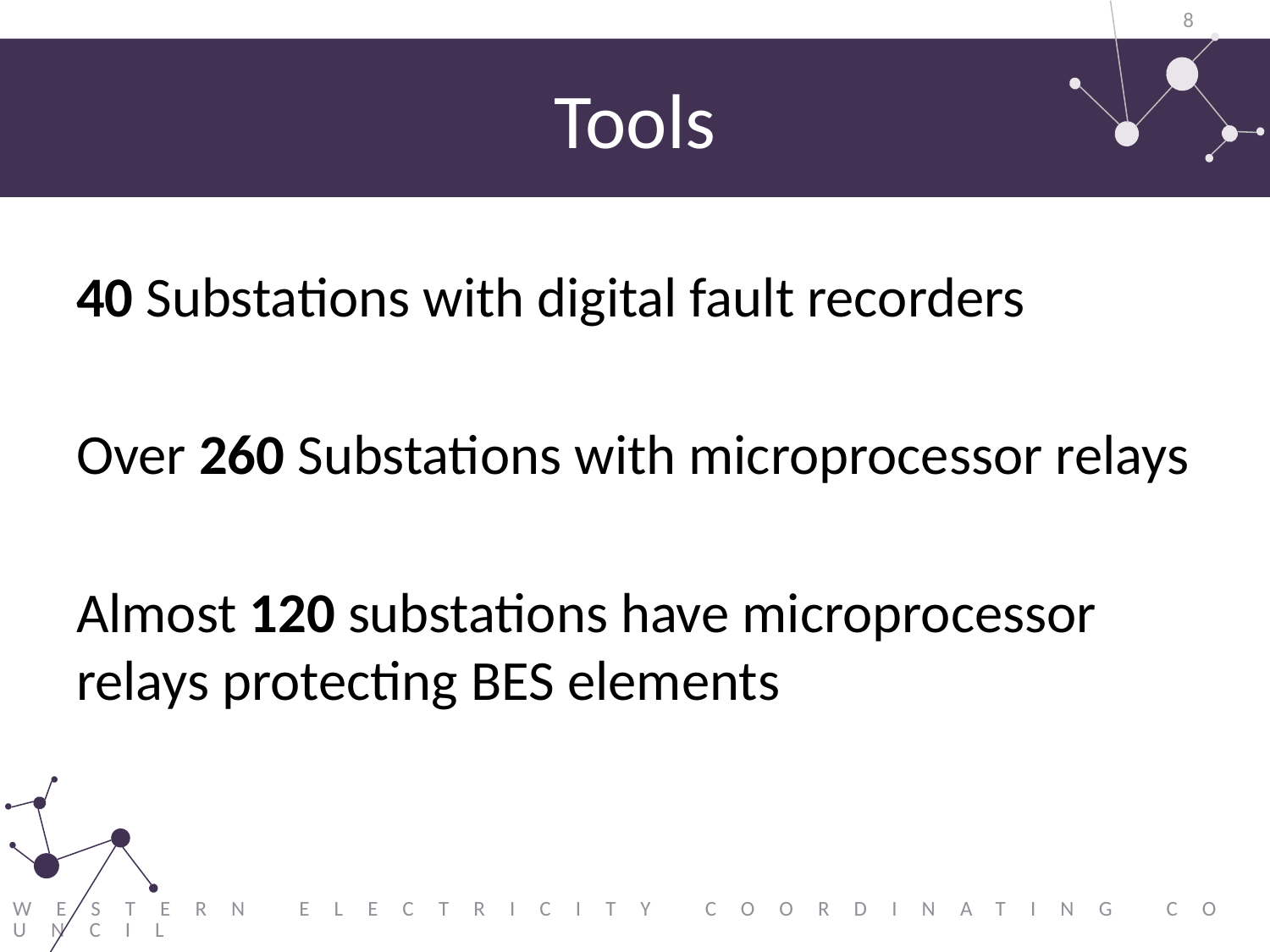

8
# Tools
40 Substations with digital fault recorders

Over 260 Substations with microprocessor relays

Almost 120 substations have microprocessor relays protecting BES elements

Western Electricity Coordinating Council